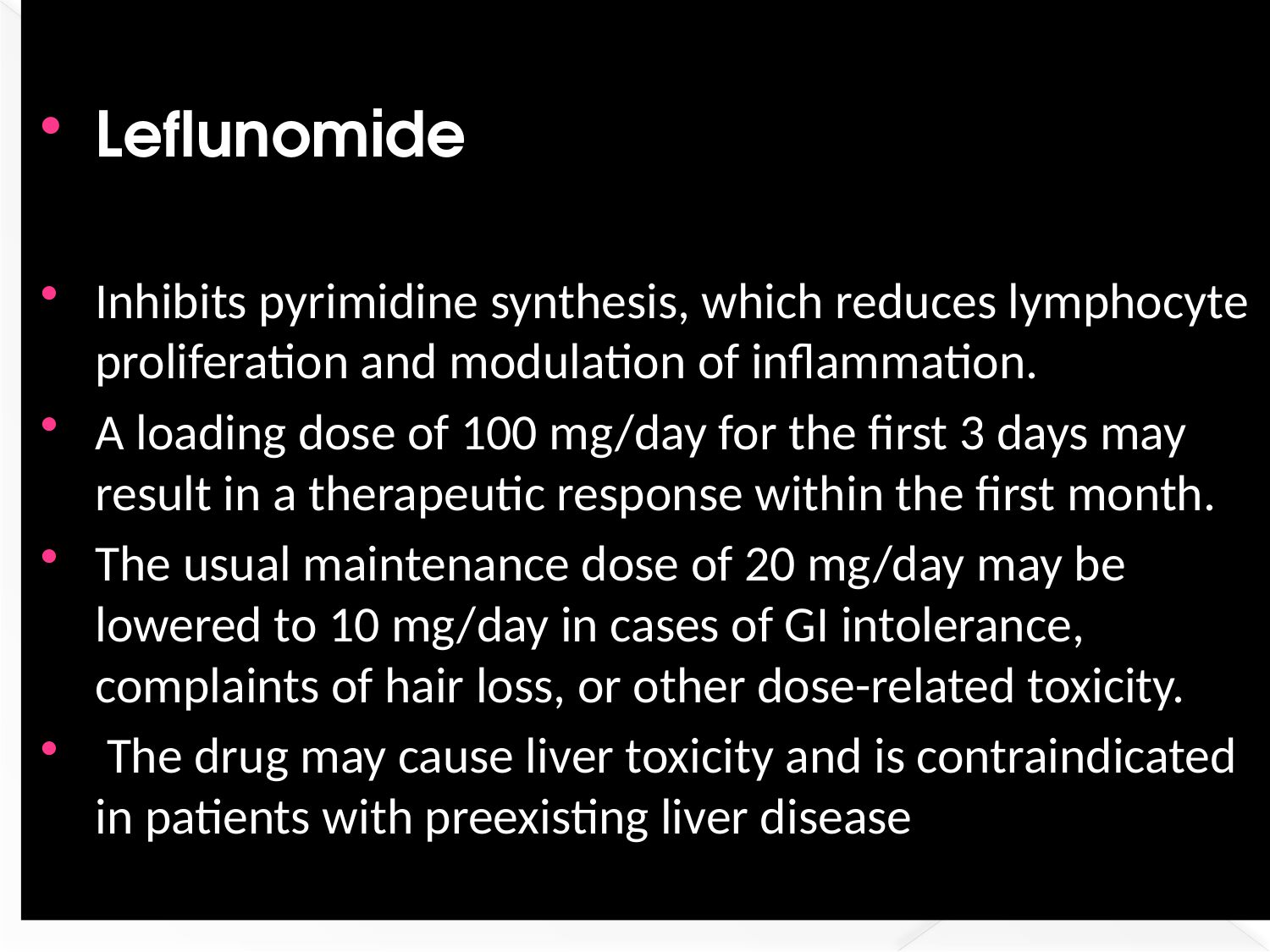

Leflunomide

Inhibits pyrimidine synthesis, which reduces lymphocyte proliferation and modulation of inflammation.
A loading dose of 100 mg/day for the first 3 days may result in a therapeutic response within the first month.
The usual maintenance dose of 20 mg/day may be lowered to 10 mg/day in cases of GI intolerance,  complaints of hair loss, or other dose-related toxicity.
 The drug may cause liver toxicity and is contraindicated in patients with preexisting liver disease